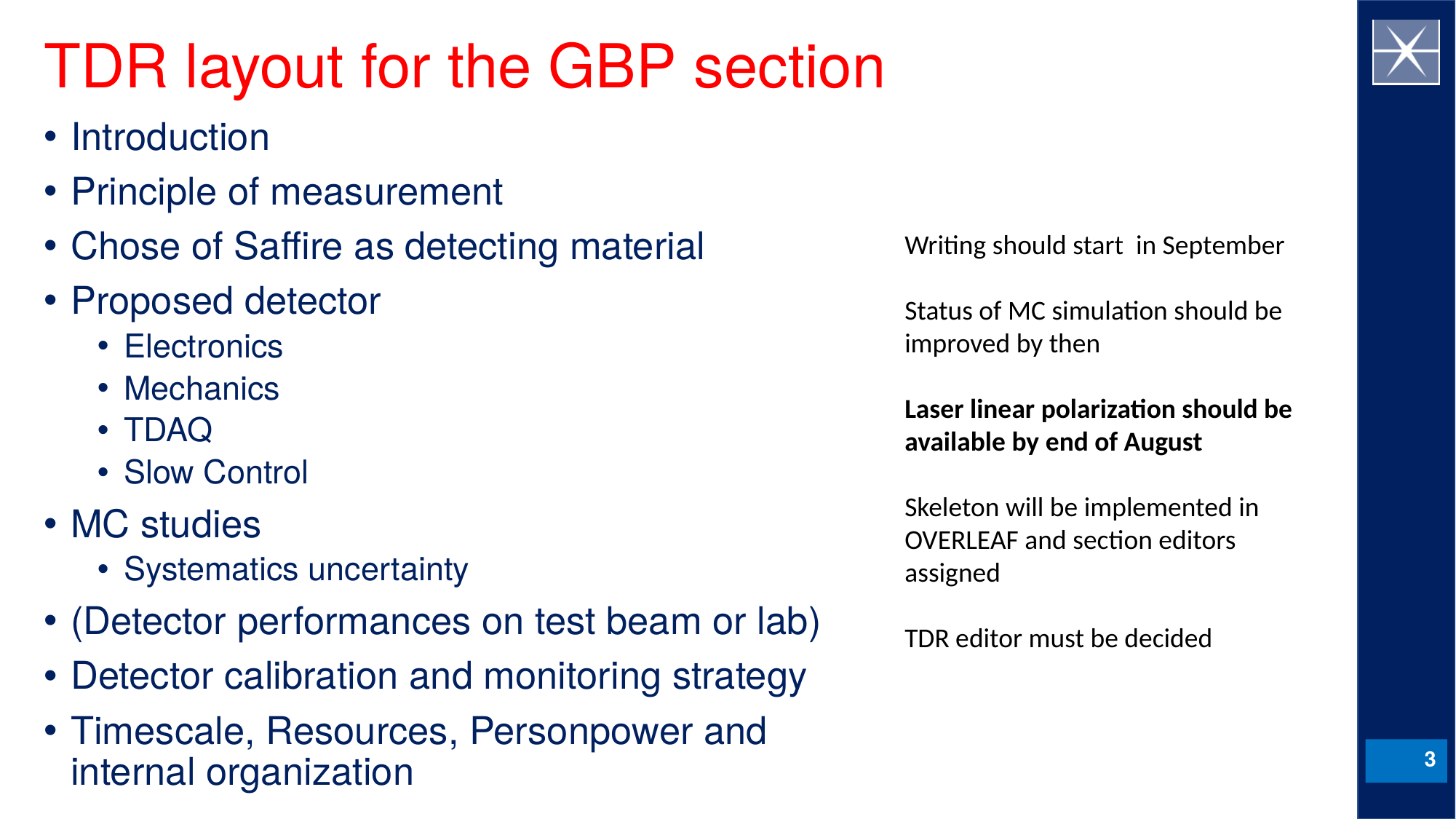

# TDR layout for the GBP section
Introduction
Principle of measurement
Chose of Saffire as detecting material
Proposed detector
Electronics
Mechanics
TDAQ
Slow Control
MC studies
Systematics uncertainty
(Detector performances on test beam or lab)
Detector calibration and monitoring strategy
Timescale, Resources, Personpower and internal organization
Writing should start  in September

Status of MC simulation should be improved by then

Laser linear polarization should be
available by end of August

Skeleton will be implemented in OVERLEAF and section editors assigned

TDR editor must be decided
3